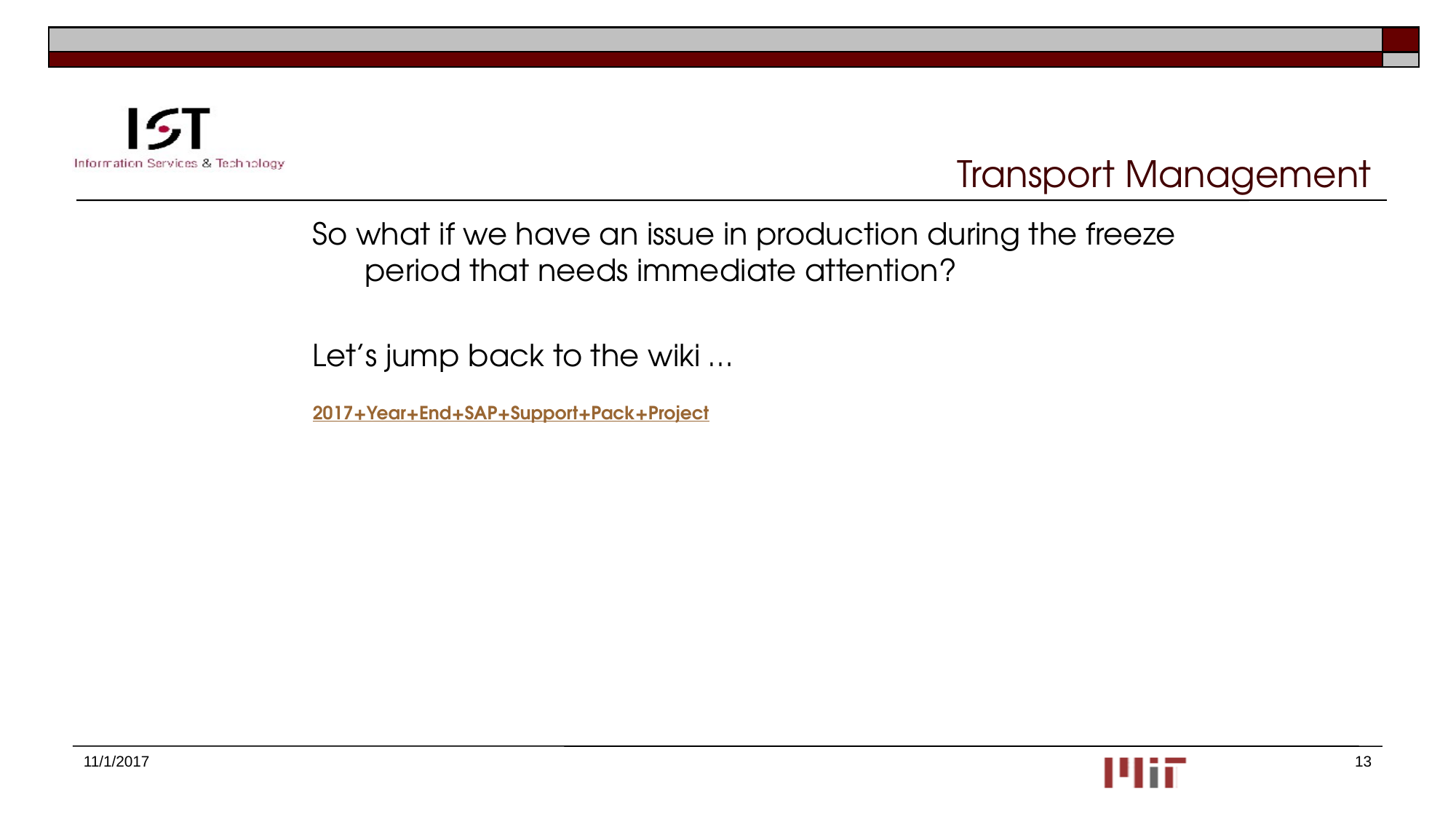

# Transport Management
So what if we have an issue in production during the freeze period that needs immediate attention?

Let’s jump back to the wiki …

2017+Year+End+SAP+Support+Pack+Project

11/1/2017
13